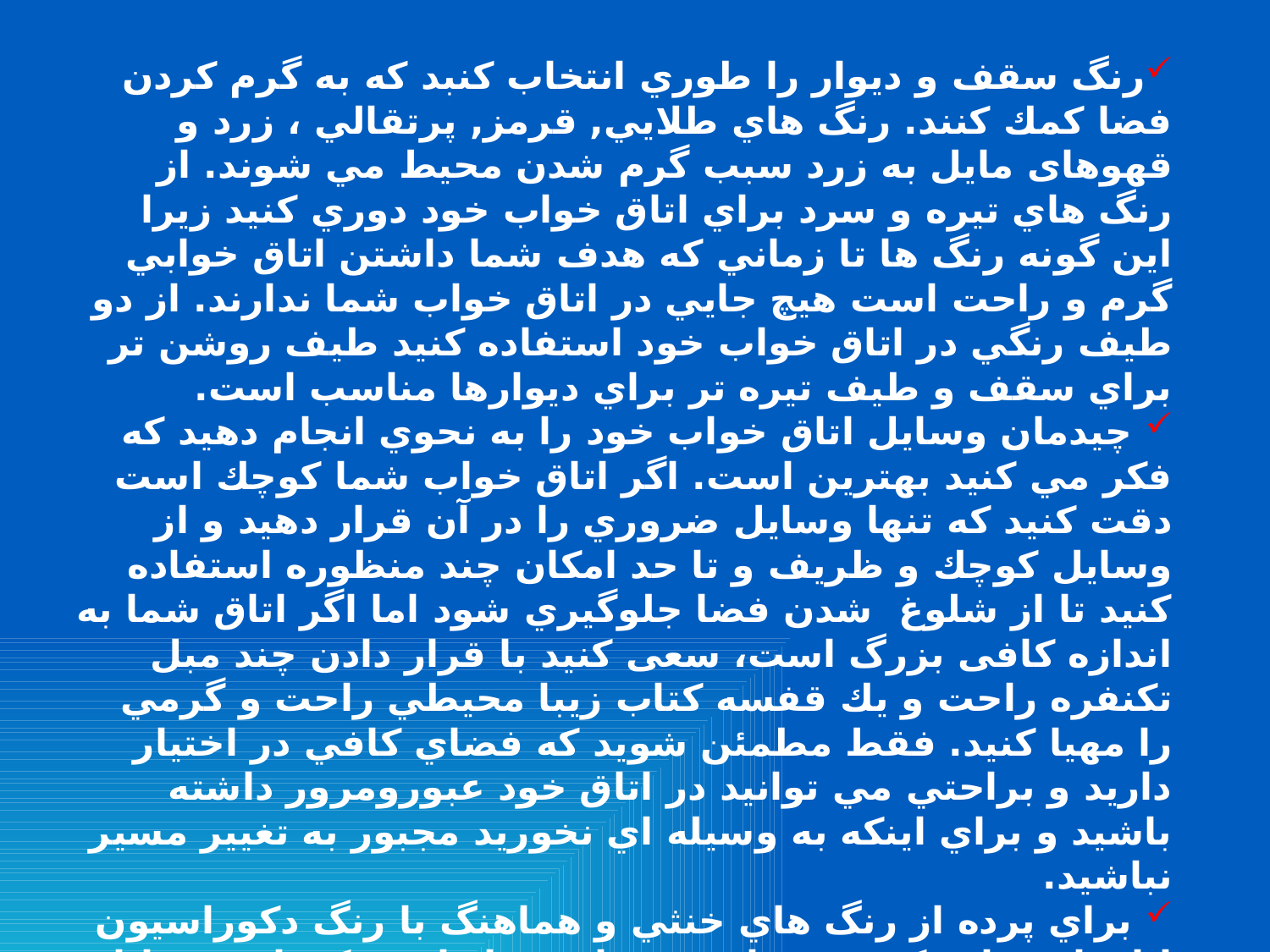

رنگ سقف و دیوار را طوري انتخاب كنبد كه به گرم كردن فضا كمك كنند. رنگ هاي طلايي, قرمز, پرتقالي ، زرد و قهوهای مایل به زرد سبب گرم شدن محيط مي شوند. از رنگ هاي تيره و سرد براي اتاق خواب خود دوري كنيد زيرا اين گونه رنگ ها تا زماني كه هدف شما داشتن اتاق خوابي گرم و راحت است هيچ جايي در اتاق خواب شما ندارند. از دو طيف رنگي در اتاق خواب خود استفاده كنيد طيف روشن تر براي سقف و طيف تيره تر براي ديوارها مناسب است.
 چيدمان وسايل اتاق خواب خود را به نحوي انجام دهيد كه فكر مي كنيد بهترين است. اگر اتاق خواب شما كوچك است دقت كنيد كه تنها وسايل ضروري را در آن قرار دهيد و از وسايل كوچك و ظريف و تا حد امكان چند منظوره استفاده كنيد تا از شلوغ  شدن فضا جلوگيري شود اما اگر اتاق شما به اندازه کافی بزرگ است، سعی کنید با قرار دادن چند مبل تكنفره راحت و يك قفسه كتاب زيبا محيطي راحت و گرمي را مهيا كنيد. فقط مطمئن شويد كه فضاي كافي در اختيار داريد و براحتي مي توانيد در اتاق خود عبورومرور داشته باشيد و براي اينكه به وسيله اي نخوريد مجبور به تغيير مسير نباشيد.
 براي پرده از رنگ هاي خنثي و هماهنگ با رنگ دكوراسيون اتاق استفاده كنيد. حتما شمع هاي زيبا را در دكوراسيون اتاق خواب خود بگنجانيد. زيرا اين عناصر دكوري زيبا نه تنها سبب زيبايي اتاق خواب شما مي شود بلكه به طرز شگفت انگيزي سبب گرماي اتاق خواب شما مي شود.
 تا حد امكان از تعدد زياد كوسن هاي زيبا و نرم براي تزئين تخت خواب خود استفاده كنيد زيرا كوسن ها مي توانند احساس راحتي و گرما را تواما به فضاي اتاق خواب القا كنند
#